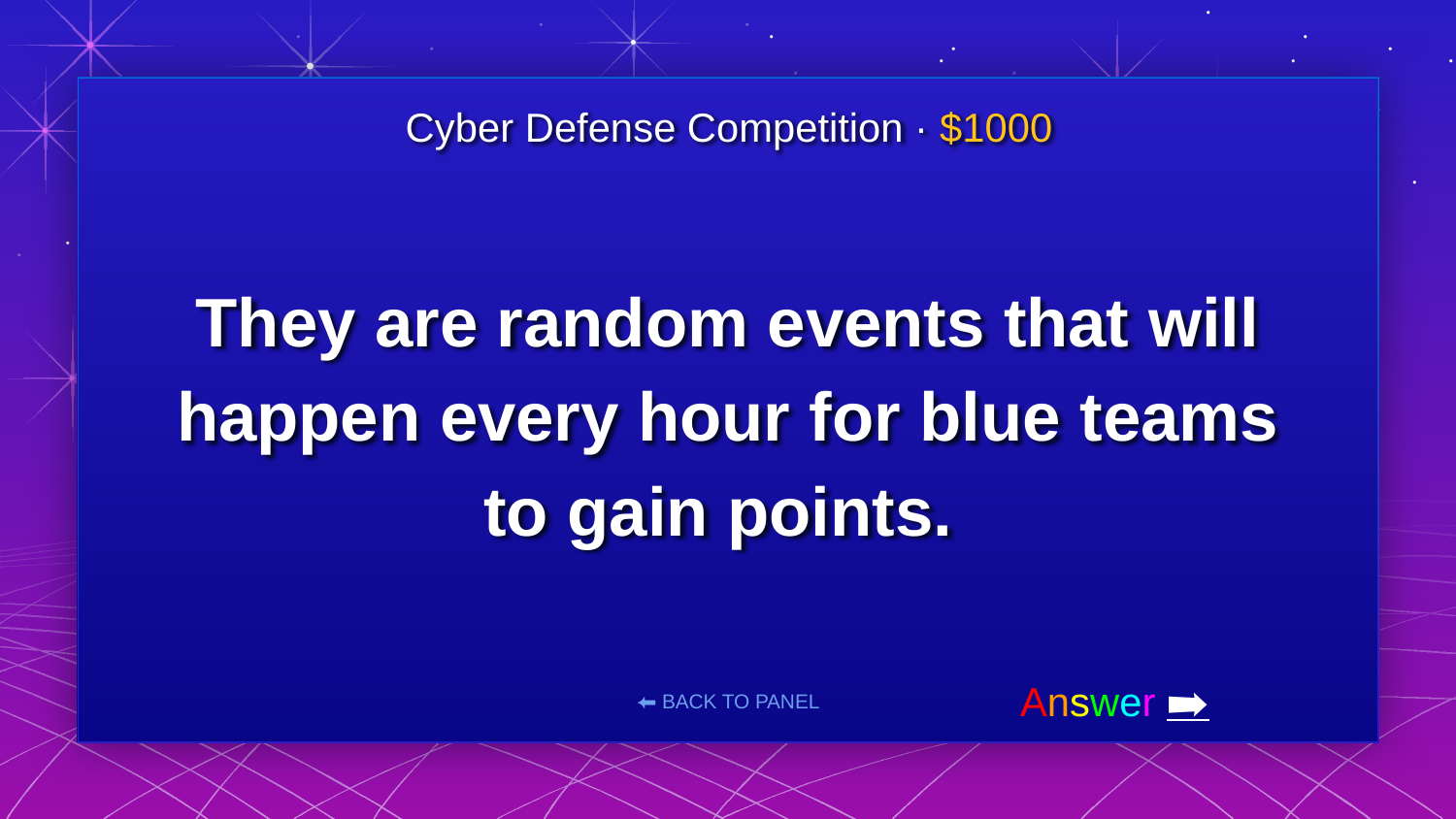

Cyber Defense Competition · $1000
# They are random events that will happen every hour for blue teams to gain points.
Answer ➡️